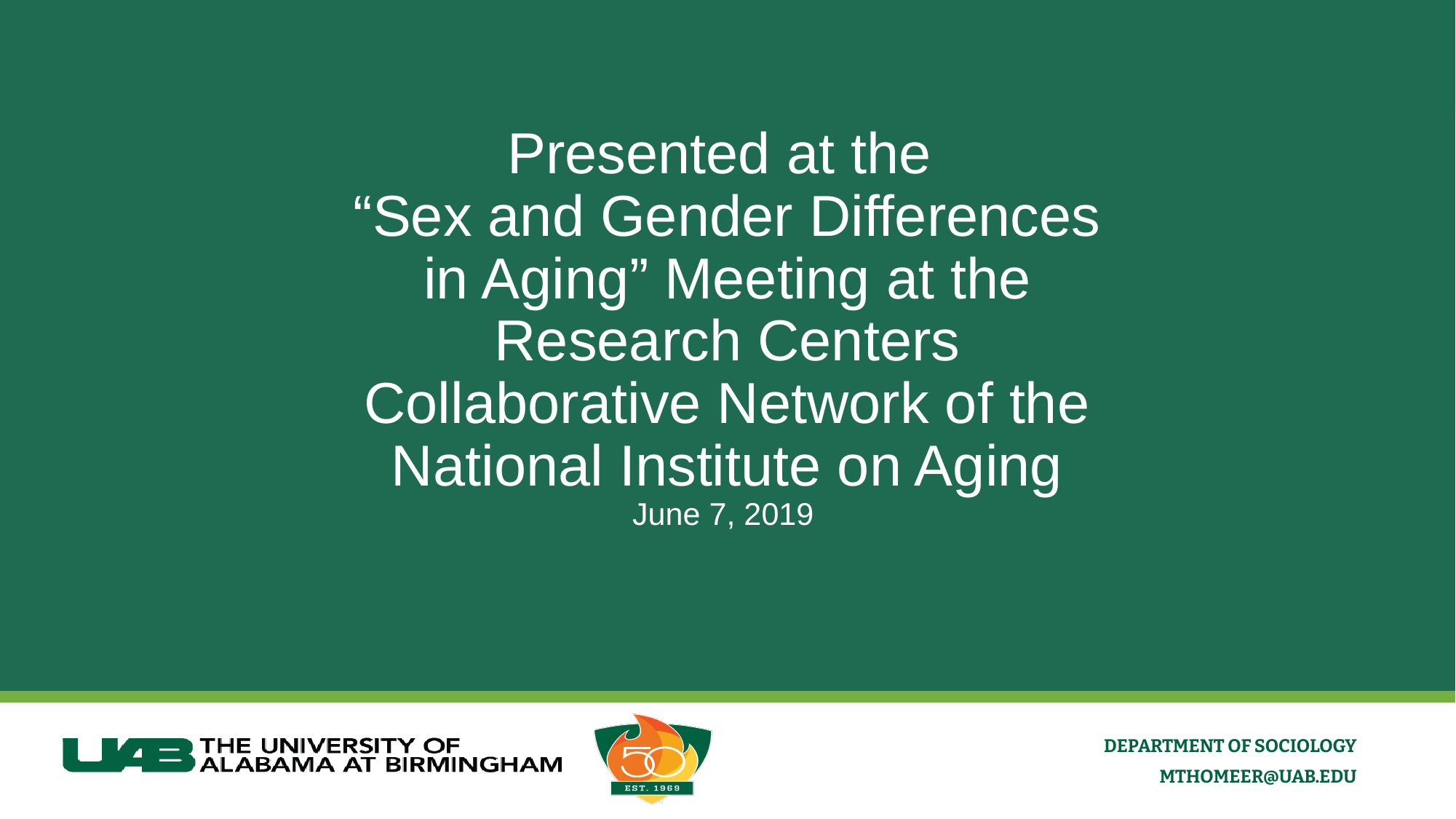

# Presented at the “Sex and Gender Differences in Aging” Meeting at the Research Centers Collaborative Network of the National Institute on Aging June 7, 2019